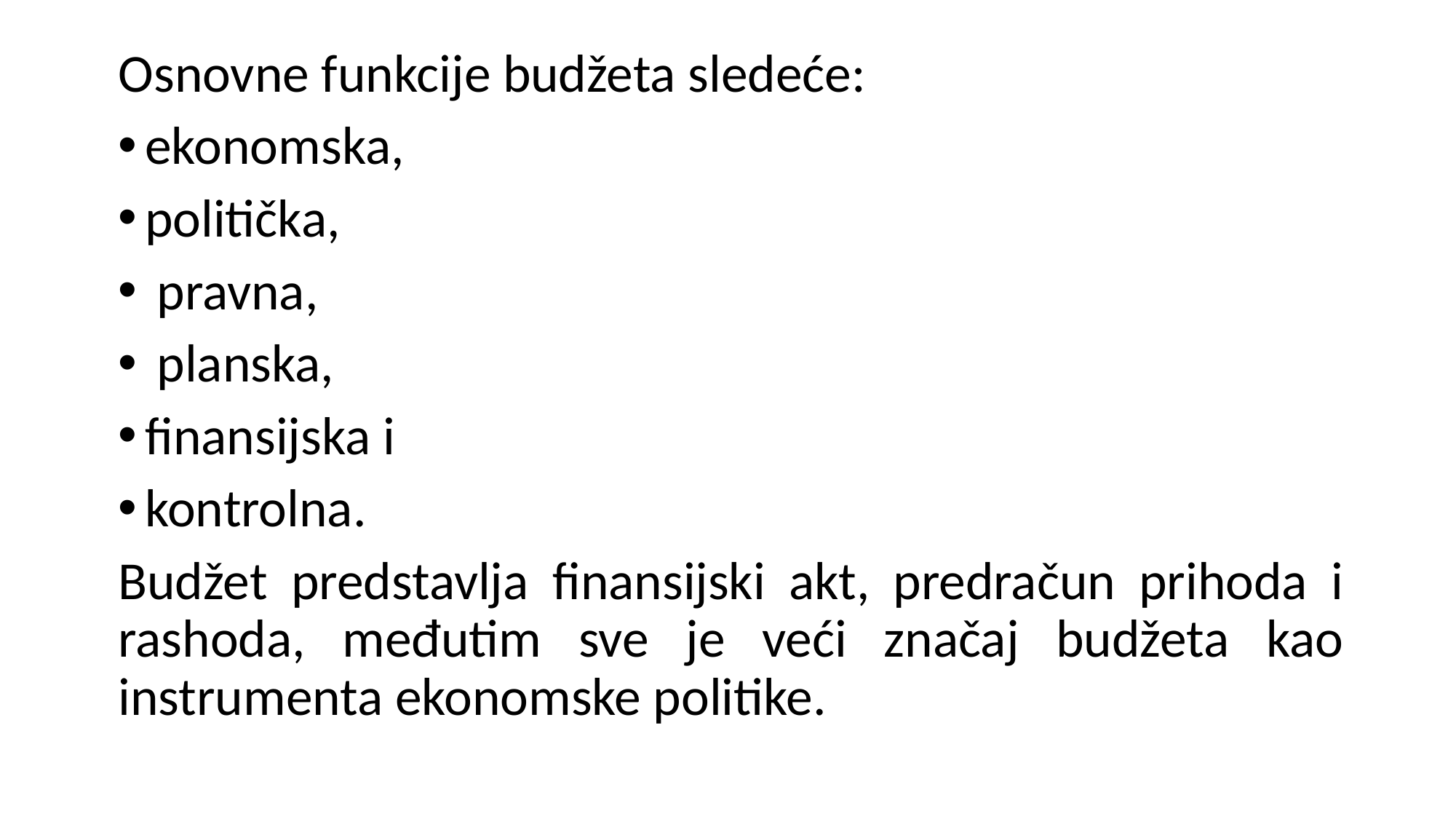

Osnovne funkcije budžeta sledeće:
ekonomska,
politička,
 pravna,
 planska,
finansijska i
kontrolna.
Budžet predstavlja finansijski akt, predračun prihoda i rashoda, međutim sve je veći značaj budžeta kao instrumenta ekonomske politike.